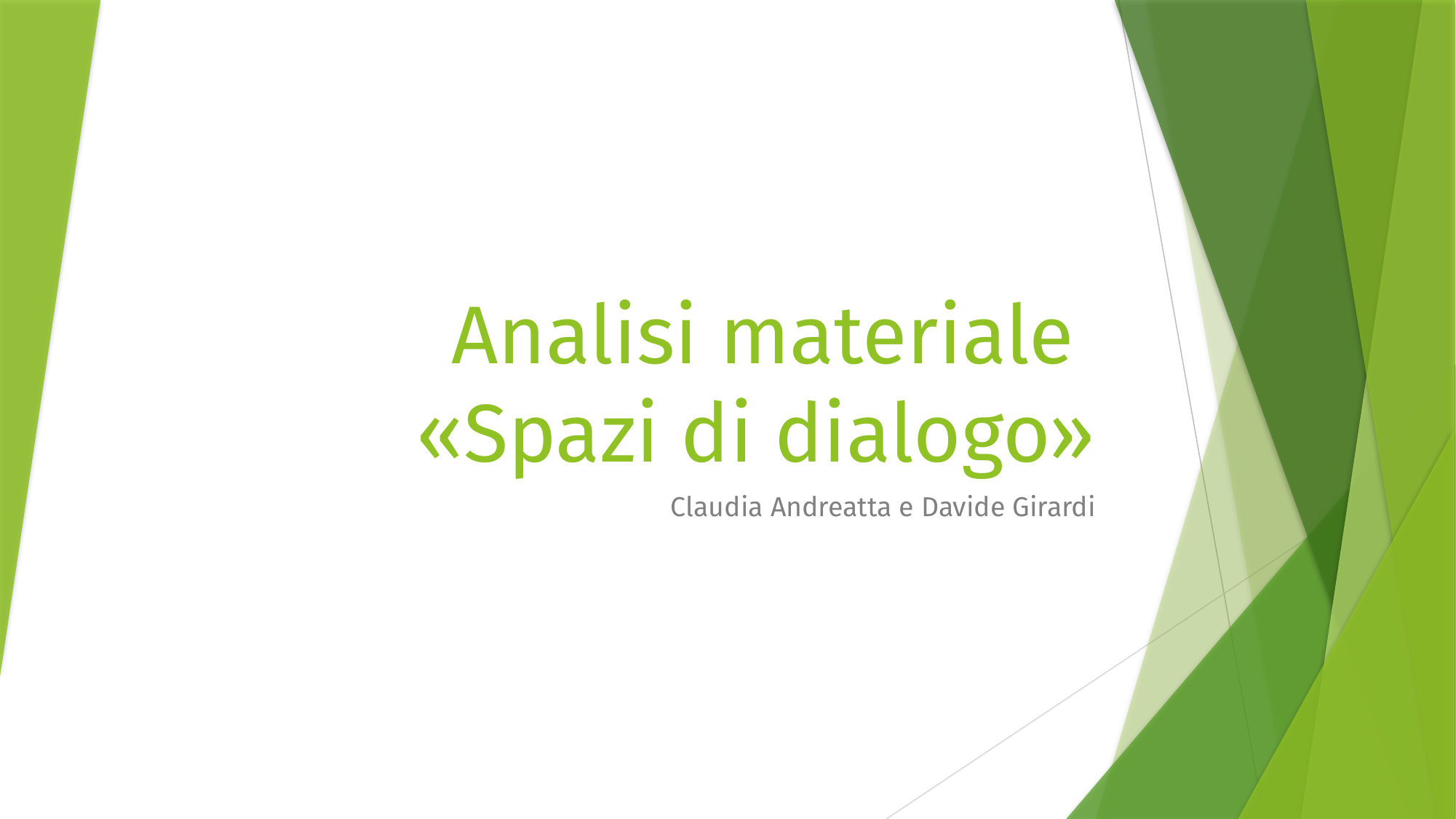

# Analisi materiale «Spazi di dialogo»
Claudia Andreatta e Davide Girardi